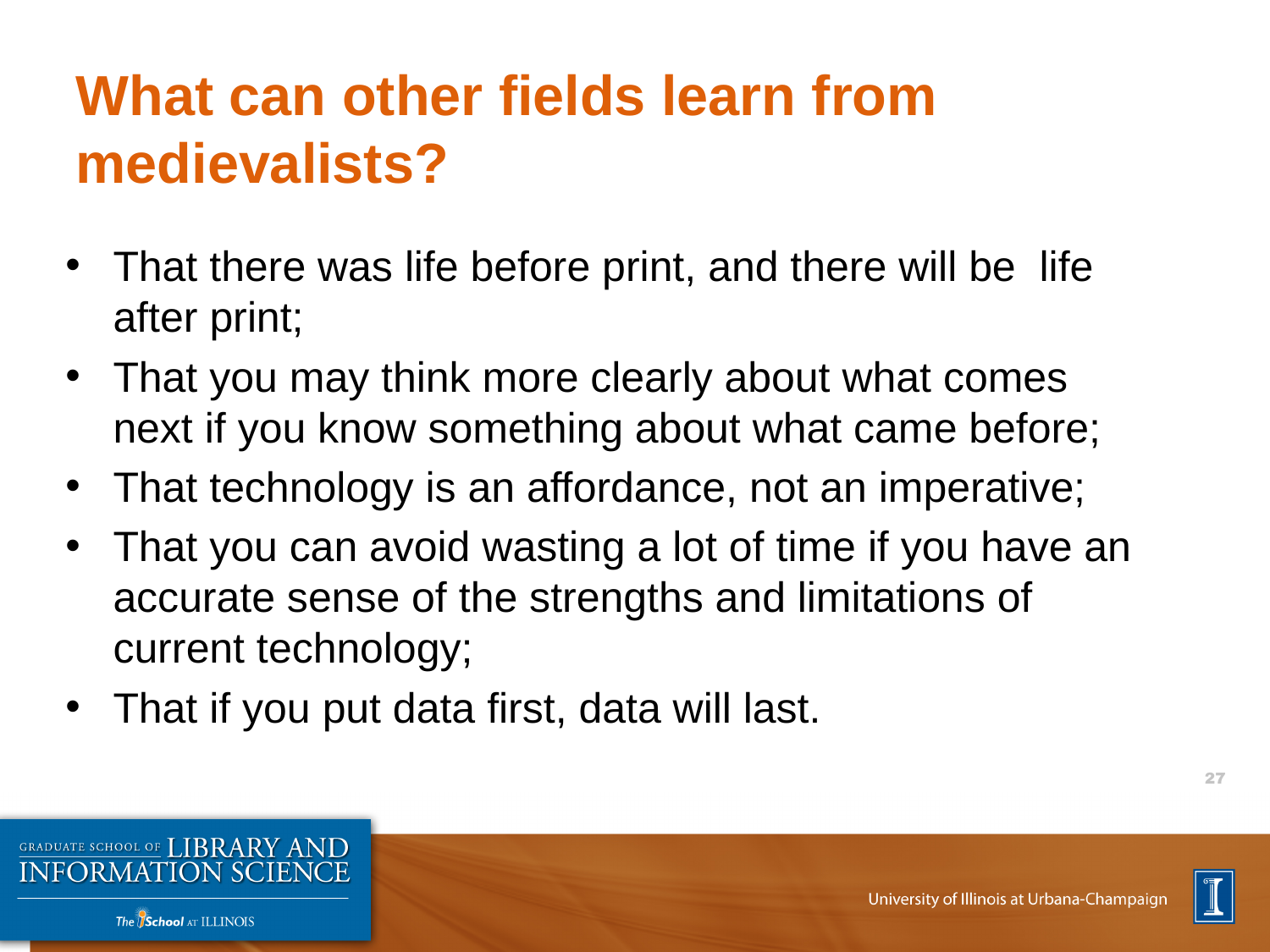

# What can other fields learn from medievalists?
That there was life before print, and there will be  life after print;
That you may think more clearly about what comes next if you know something about what came before;
That technology is an affordance, not an imperative;
That you can avoid wasting a lot of time if you have an accurate sense of the strengths and limitations of current technology;
That if you put data first, data will last.